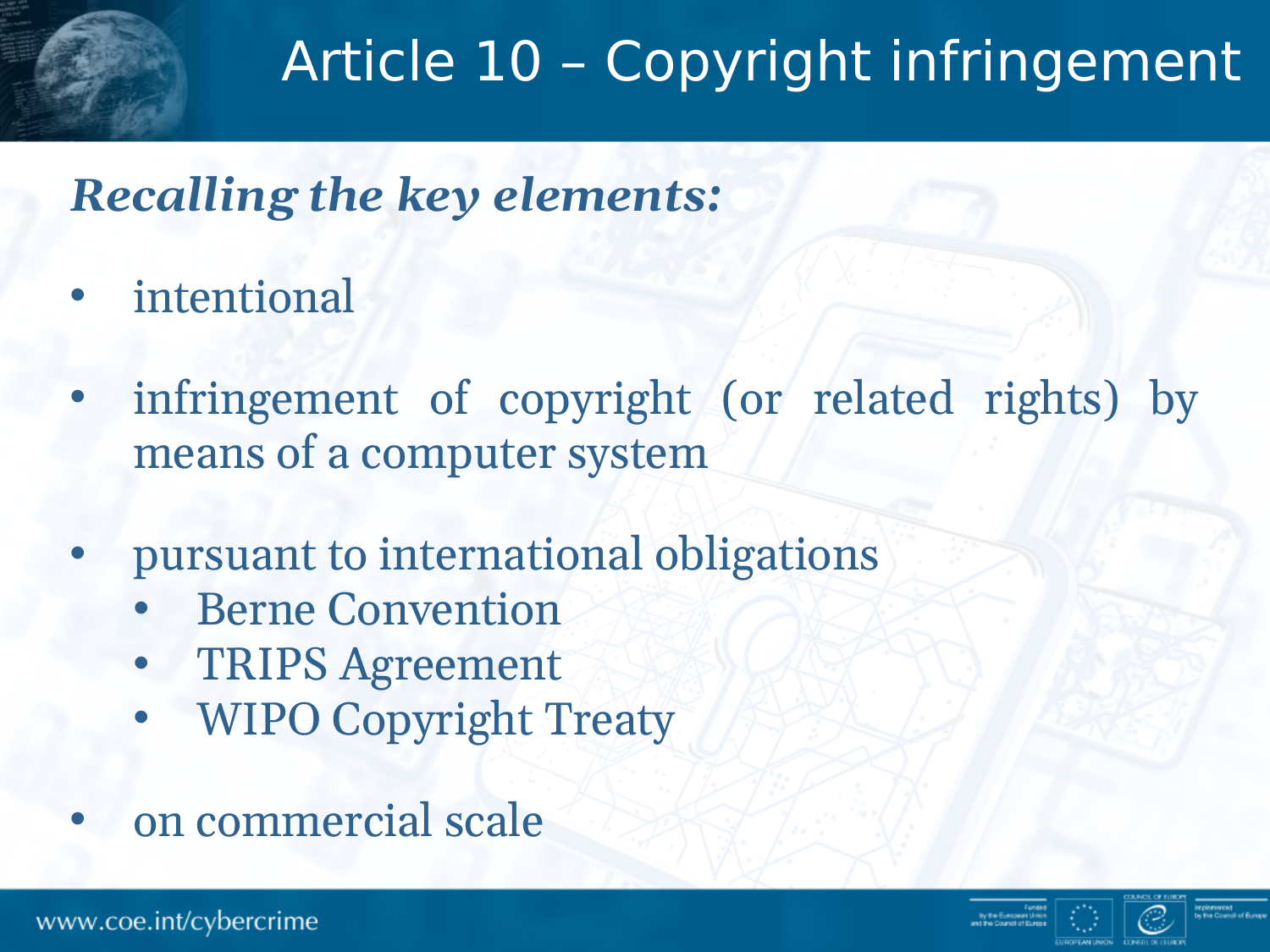

Article 10 – Copyright infringement
Recalling the key elements:

intentional

infringement of copyright (or related rights) by means of a computer system

pursuant to international obligations
Berne Convention
TRIPS Agreement
WIPO Copyright Treaty

on commercial scale